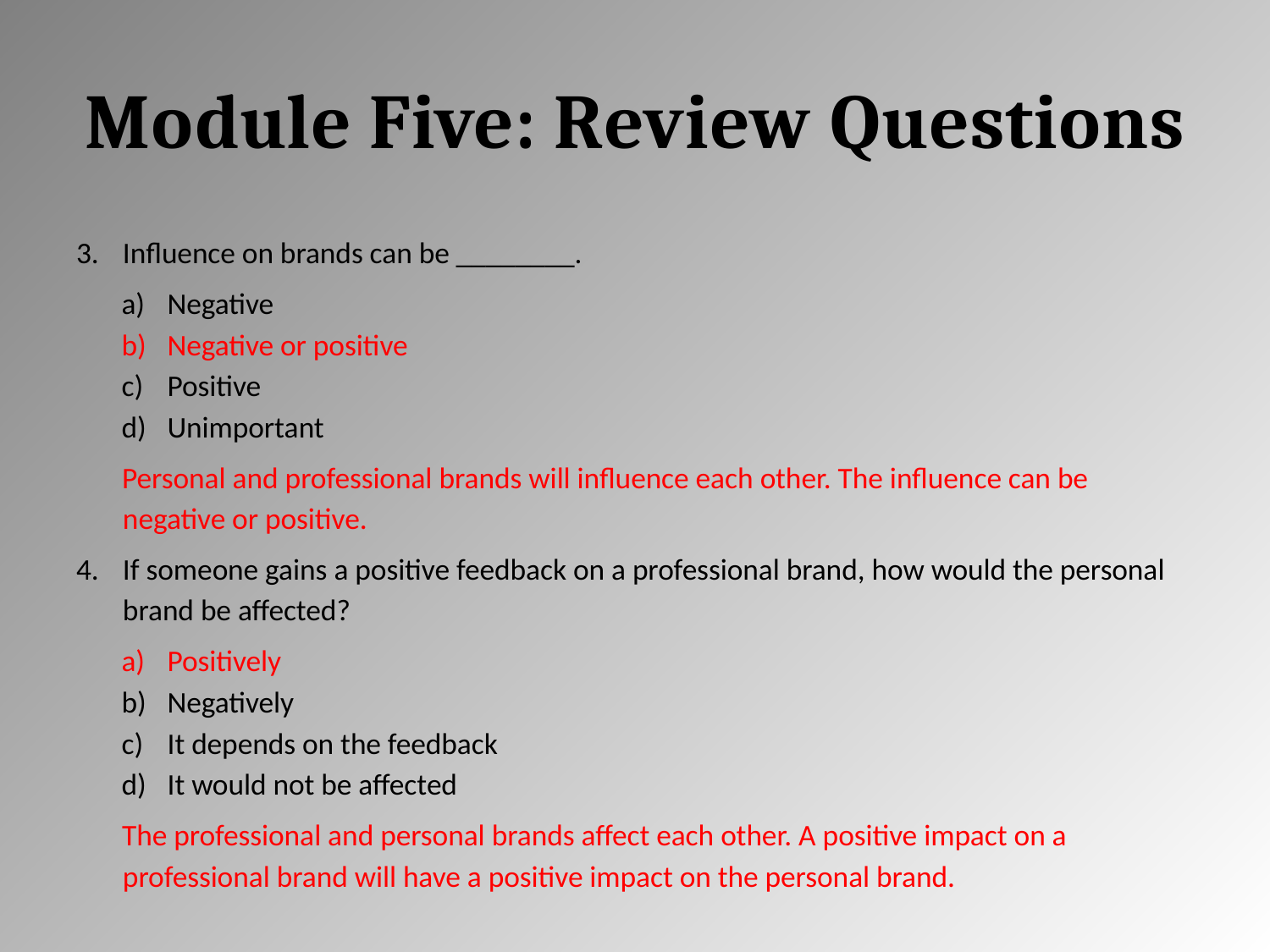

# Module Five: Review Questions
Influence on brands can be ________.
Negative
Negative or positive
Positive
Unimportant
Personal and professional brands will influence each other. The influence can be negative or positive.
If someone gains a positive feedback on a professional brand, how would the personal brand be affected?
Positively
Negatively
It depends on the feedback
It would not be affected
The professional and personal brands affect each other. A positive impact on a professional brand will have a positive impact on the personal brand.